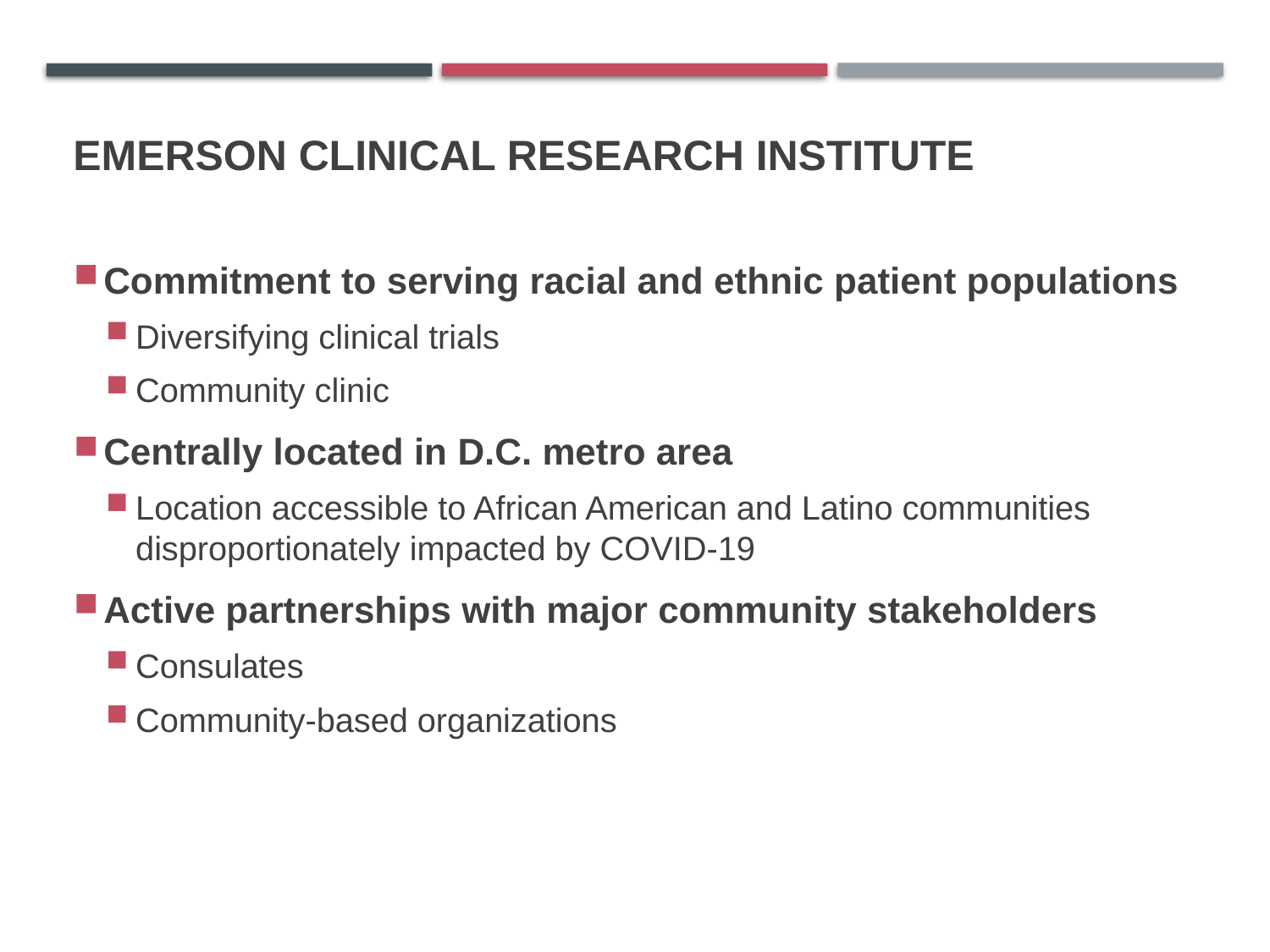

# Emerson clinical research institute
Commitment to serving racial and ethnic patient populations
Diversifying clinical trials
Community clinic
Centrally located in D.C. metro area
Location accessible to African American and Latino communities disproportionately impacted by COVID-19
Active partnerships with major community stakeholders
Consulates
Community-based organizations